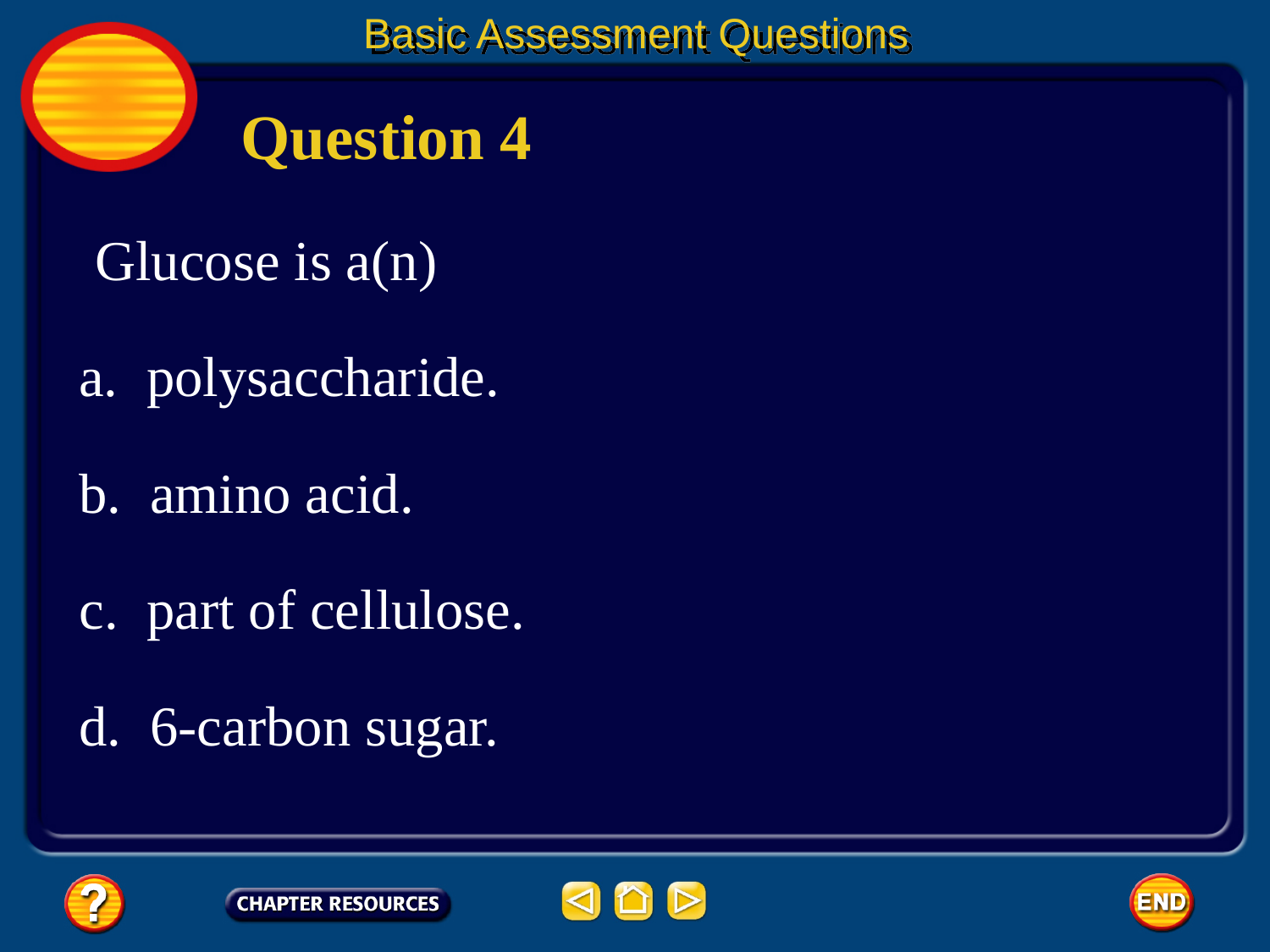

Basic Assessment Questions
Question 4
Glucose is a(n)
a.  polysaccharide.

b.  amino acid.
c.  part of cellulose.
d.  6-carbon sugar.